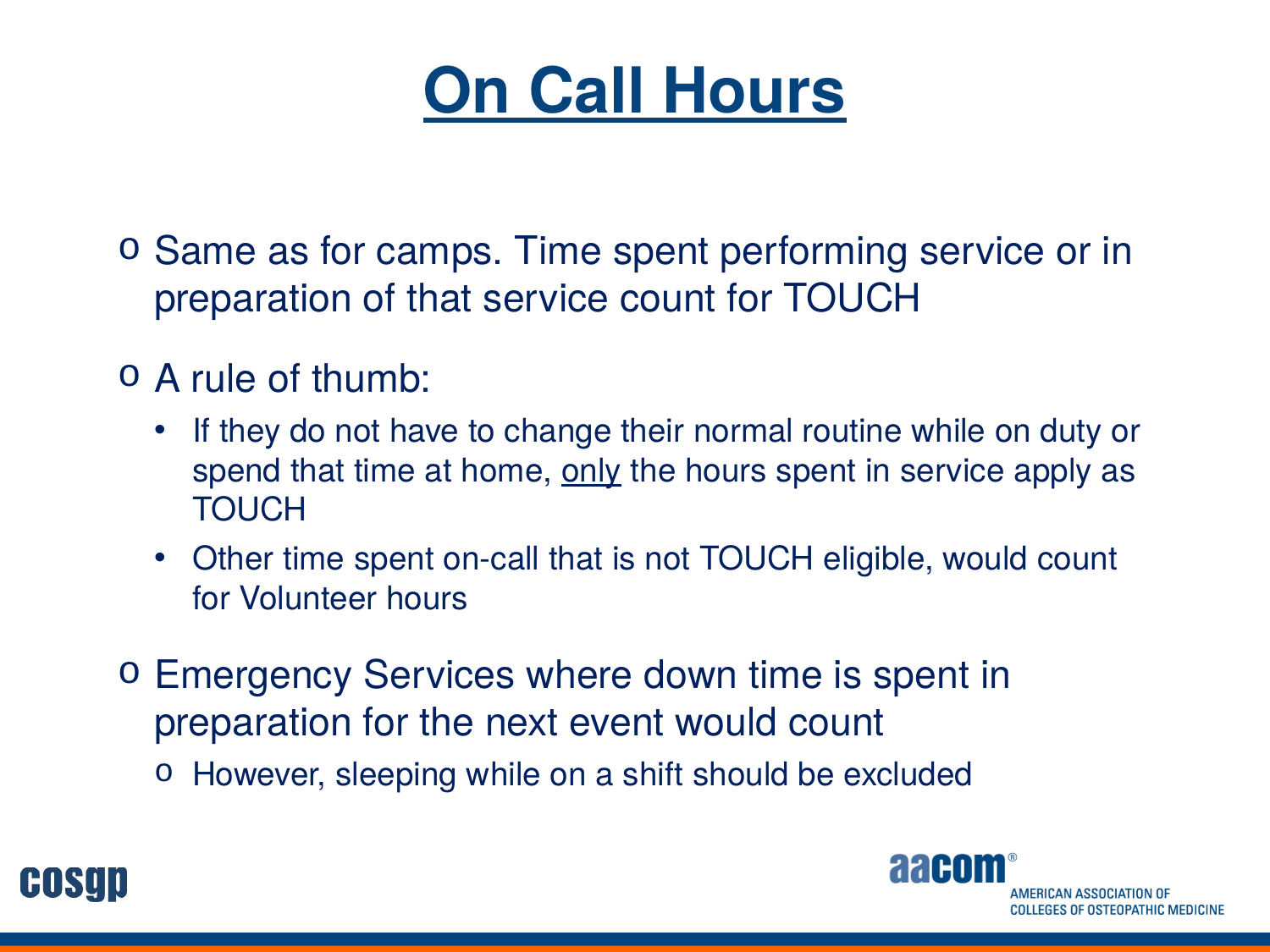

# On Call Hours
Same as for camps. Time spent performing service or in preparation of that service count for TOUCH
A rule of thumb:
If they do not have to change their normal routine while on duty or spend that time at home, only the hours spent in service apply as TOUCH
Other time spent on-call that is not TOUCH eligible, would count for Volunteer hours
Emergency Services where down time is spent in preparation for the next event would count
However, sleeping while on a shift should be excluded